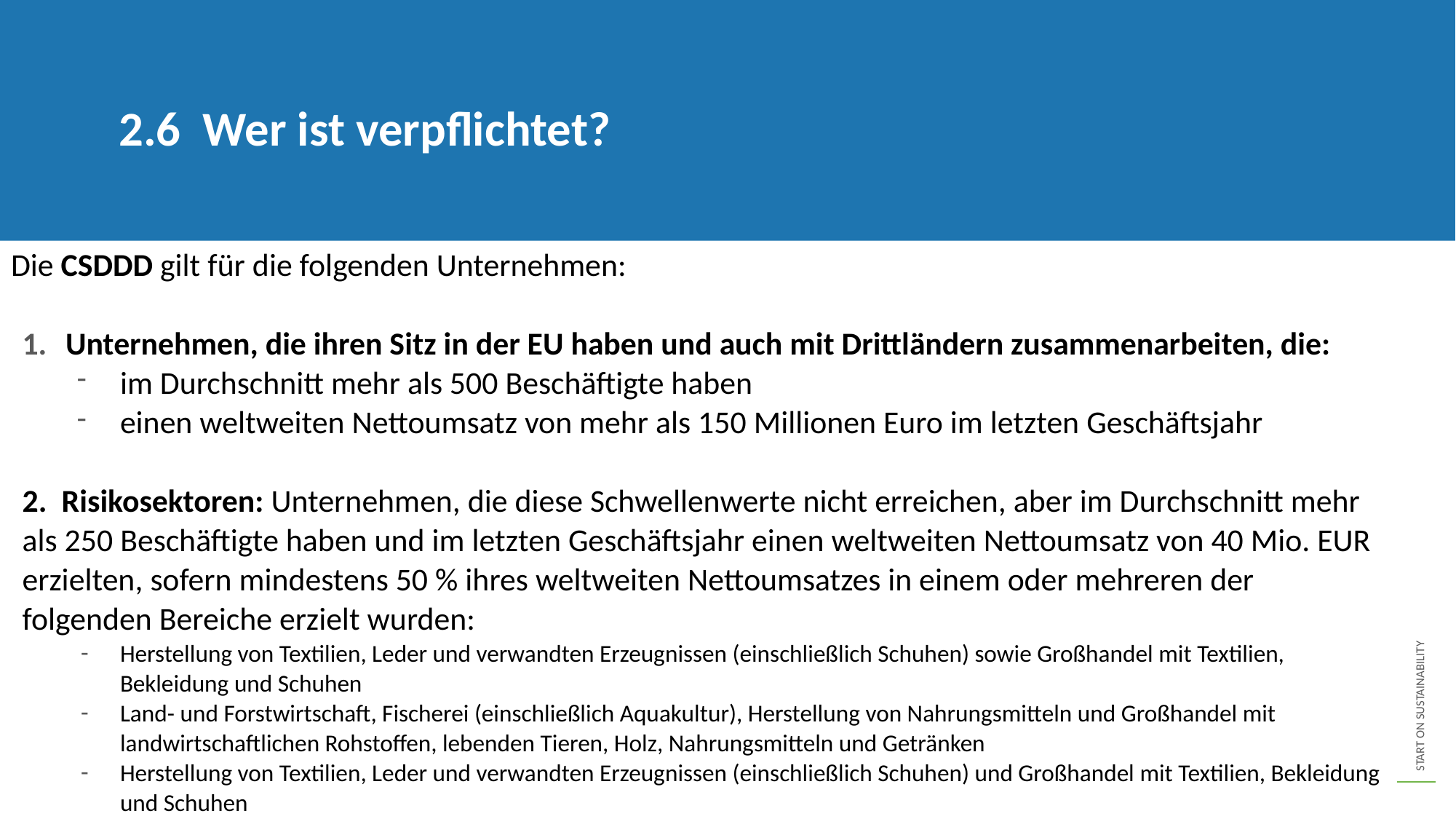

2.6  Wer ist verpflichtet?
Die CSDDD gilt für die folgenden Unternehmen:

Unternehmen, die ihren Sitz in der EU haben und auch mit Drittländern zusammenarbeiten, die:
im Durchschnitt mehr als 500 Beschäftigte haben
einen weltweiten Nettoumsatz von mehr als 150 Millionen Euro im letzten Geschäftsjahr

2.  Risikosektoren: Unternehmen, die diese Schwellenwerte nicht erreichen, aber im Durchschnitt mehr als 250 Beschäftigte haben und im letzten Geschäftsjahr einen weltweiten Nettoumsatz von 40 Mio. EUR erzielten, sofern mindestens 50 % ihres weltweiten Nettoumsatzes in einem oder mehreren der folgenden Bereiche erzielt wurden:
Herstellung von Textilien, Leder und verwandten Erzeugnissen (einschließlich Schuhen) sowie Großhandel mit Textilien, Bekleidung und Schuhen
Land- und Forstwirtschaft, Fischerei (einschließlich Aquakultur), Herstellung von Nahrungsmitteln und Großhandel mit landwirtschaftlichen Rohstoffen, lebenden Tieren, Holz, Nahrungsmitteln und Getränken
Herstellung von Textilien, Leder und verwandten Erzeugnissen (einschließlich Schuhen) und Großhandel mit Textilien, Bekleidung und Schuhen